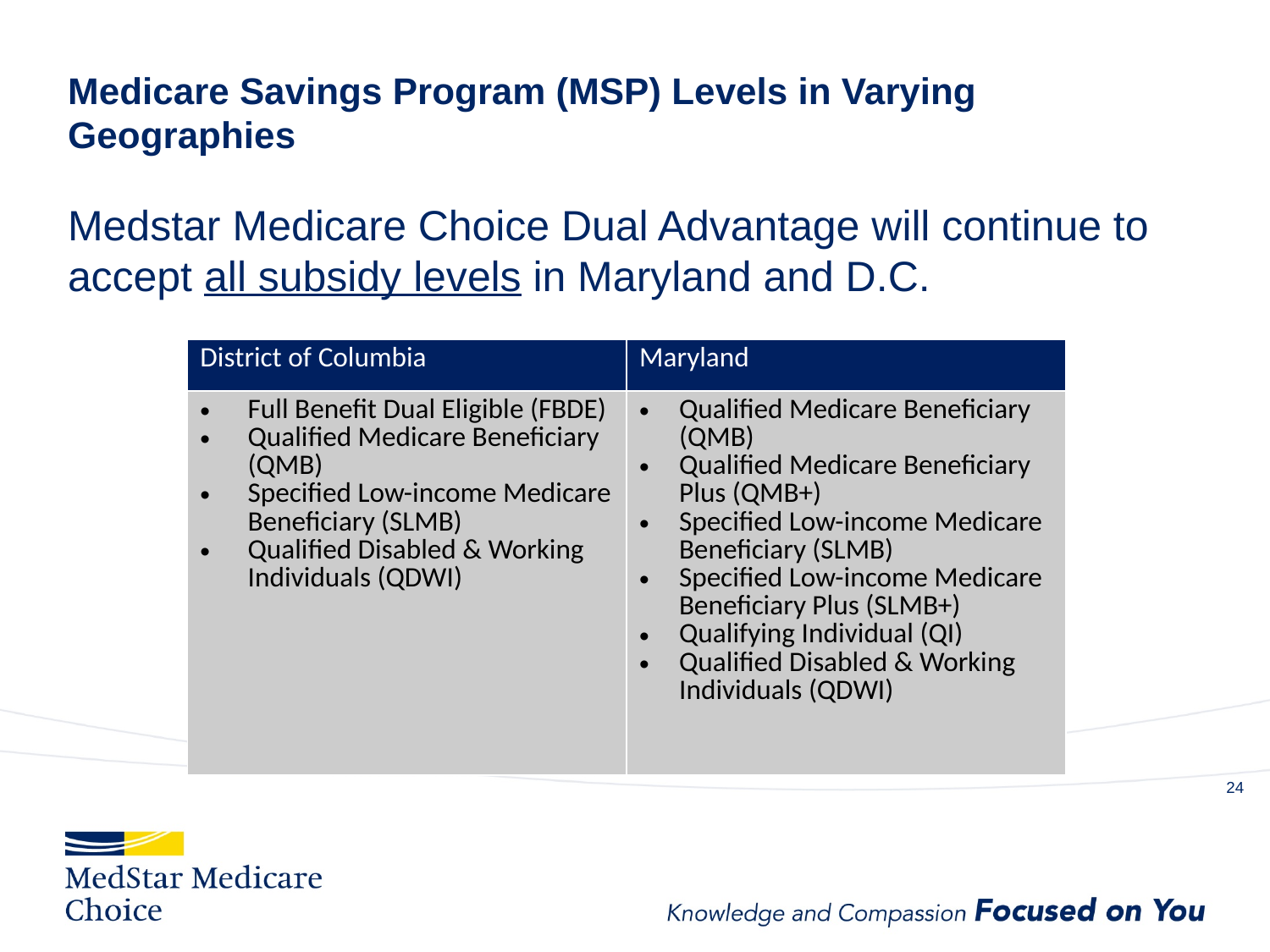

# Medicare Savings Program (MSP) Levels in Varying Geographies
Medstar Medicare Choice Dual Advantage will continue to accept all subsidy levels in Maryland and D.C.
| District of Columbia | Maryland |
| --- | --- |
| Full Benefit Dual Eligible (FBDE) Qualified Medicare Beneficiary (QMB) Specified Low-income Medicare Beneficiary (SLMB) Qualified Disabled & Working Individuals (QDWI) | Qualified Medicare Beneficiary (QMB) Qualified Medicare Beneficiary Plus (QMB+) Specified Low-income Medicare Beneficiary (SLMB) Specified Low-income Medicare Beneficiary Plus (SLMB+) Qualifying Individual (QI) Qualified Disabled & Working Individuals (QDWI) |
24